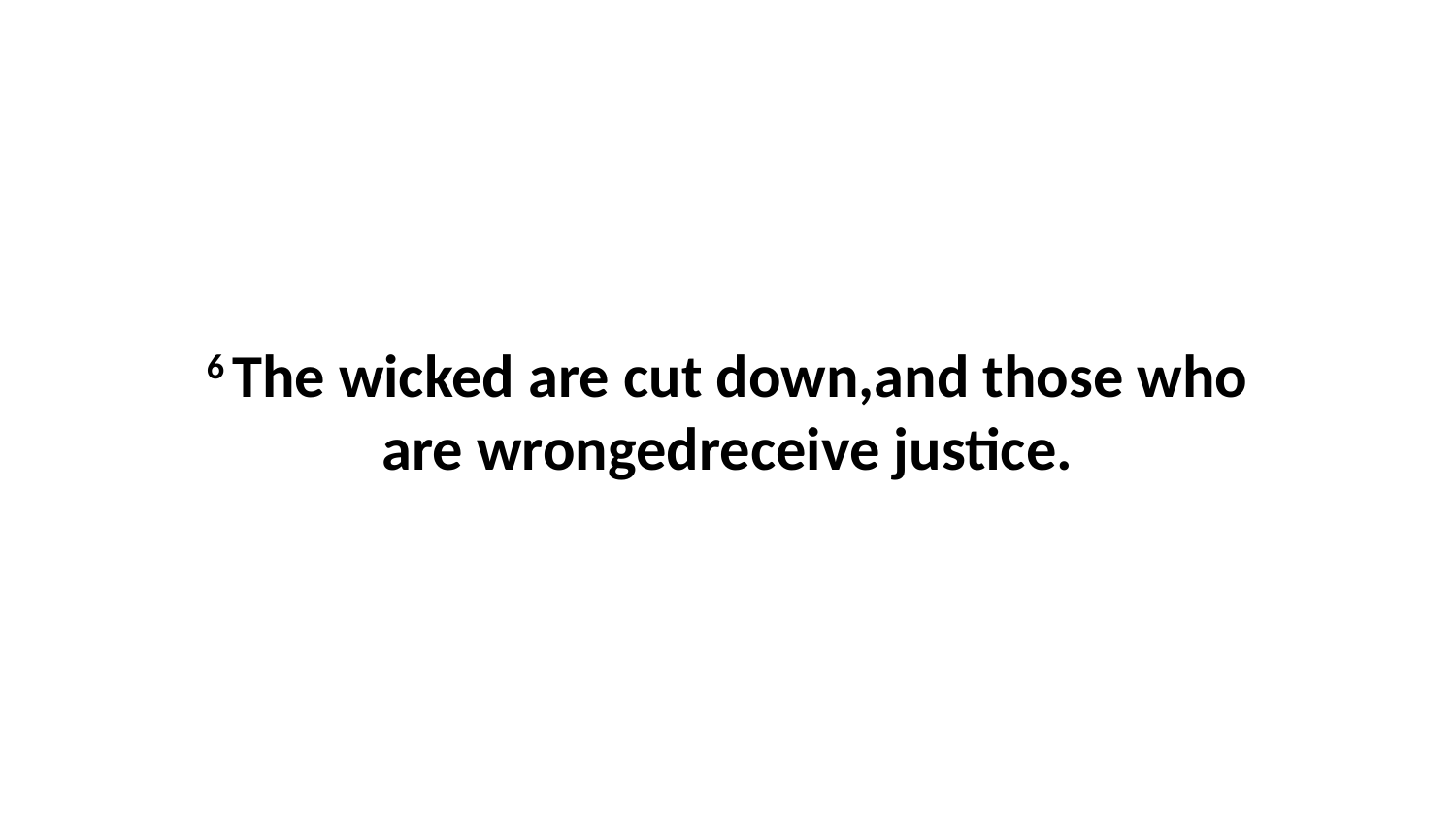

6 The wicked are cut down,and those who are wrongedreceive justice.